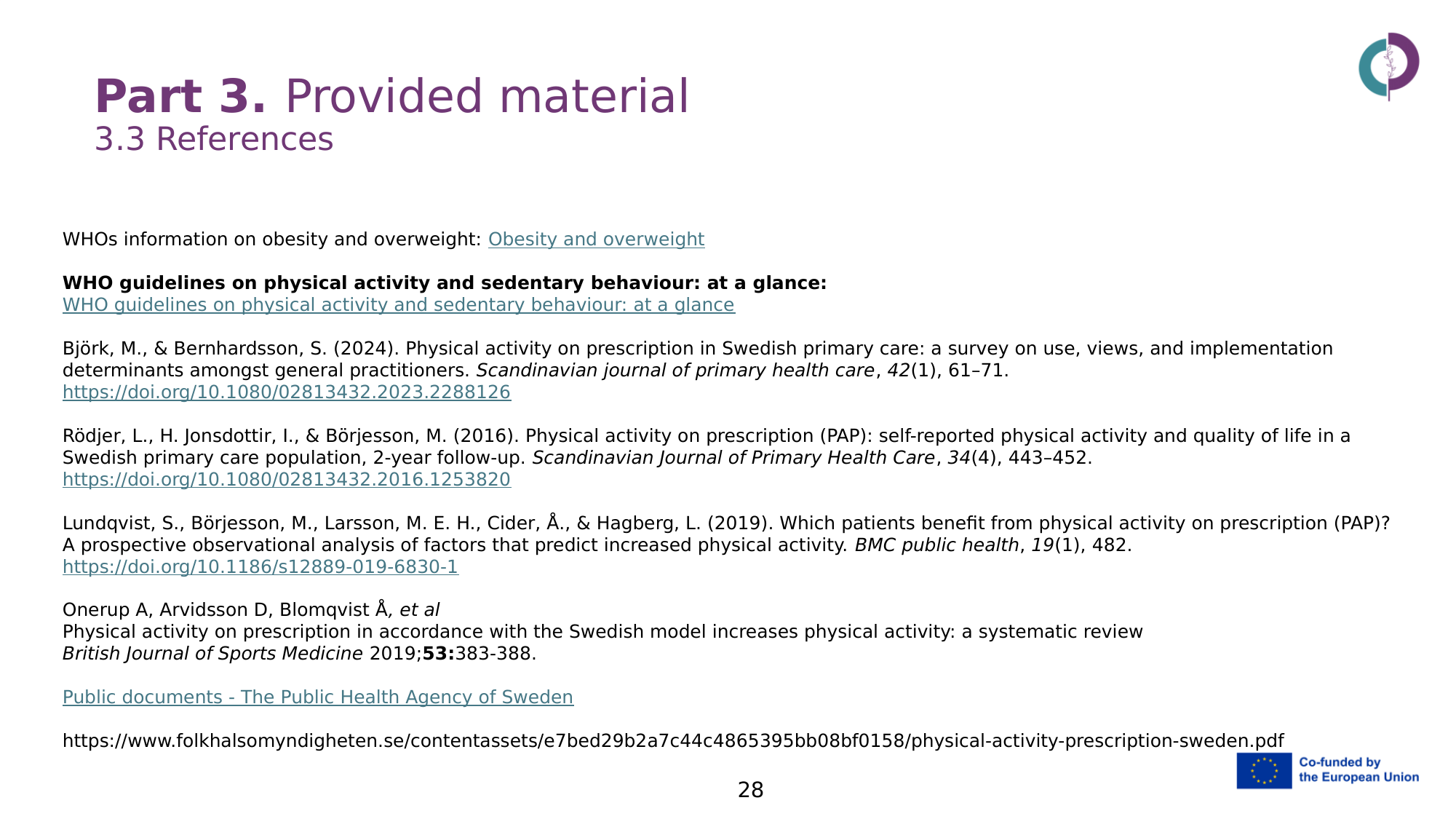

Part 3. Provided material
3.3 References
WHOs information on obesity and overweight: Obesity and overweight

WHO guidelines on physical activity and sedentary behaviour: at a glance: WHO guidelines on physical activity and sedentary behaviour: at a glance

Björk, M., & Bernhardsson, S. (2024). Physical activity on prescription in Swedish primary care: a survey on use, views, and implementation determinants amongst general practitioners. Scandinavian journal of primary health care, 42(1), 61–71. https://doi.org/10.1080/02813432.2023.2288126

Rödjer, L., H. Jonsdottir, I., & Börjesson, M. (2016). Physical activity on prescription (PAP): self-reported physical activity and quality of life in a Swedish primary care population, 2-year follow-up. Scandinavian Journal of Primary Health Care, 34(4), 443–452. https://doi.org/10.1080/02813432.2016.1253820

Lundqvist, S., Börjesson, M., Larsson, M. E. H., Cider, Å., & Hagberg, L. (2019). Which patients benefit from physical activity on prescription (PAP)? A prospective observational analysis of factors that predict increased physical activity. BMC public health, 19(1), 482. https://doi.org/10.1186/s12889-019-6830-1

Onerup A, Arvidsson D, Blomqvist Å, et al
Physical activity on prescription in accordance with the Swedish model increases physical activity: a systematic review
British Journal of Sports Medicine 2019;53:383-388.

Public documents - The Public Health Agency of Sweden

https://www.folkhalsomyndigheten.se/contentassets/e7bed29b2a7c44c4865395bb08bf0158/physical-activity-prescription-sweden.pdf

28